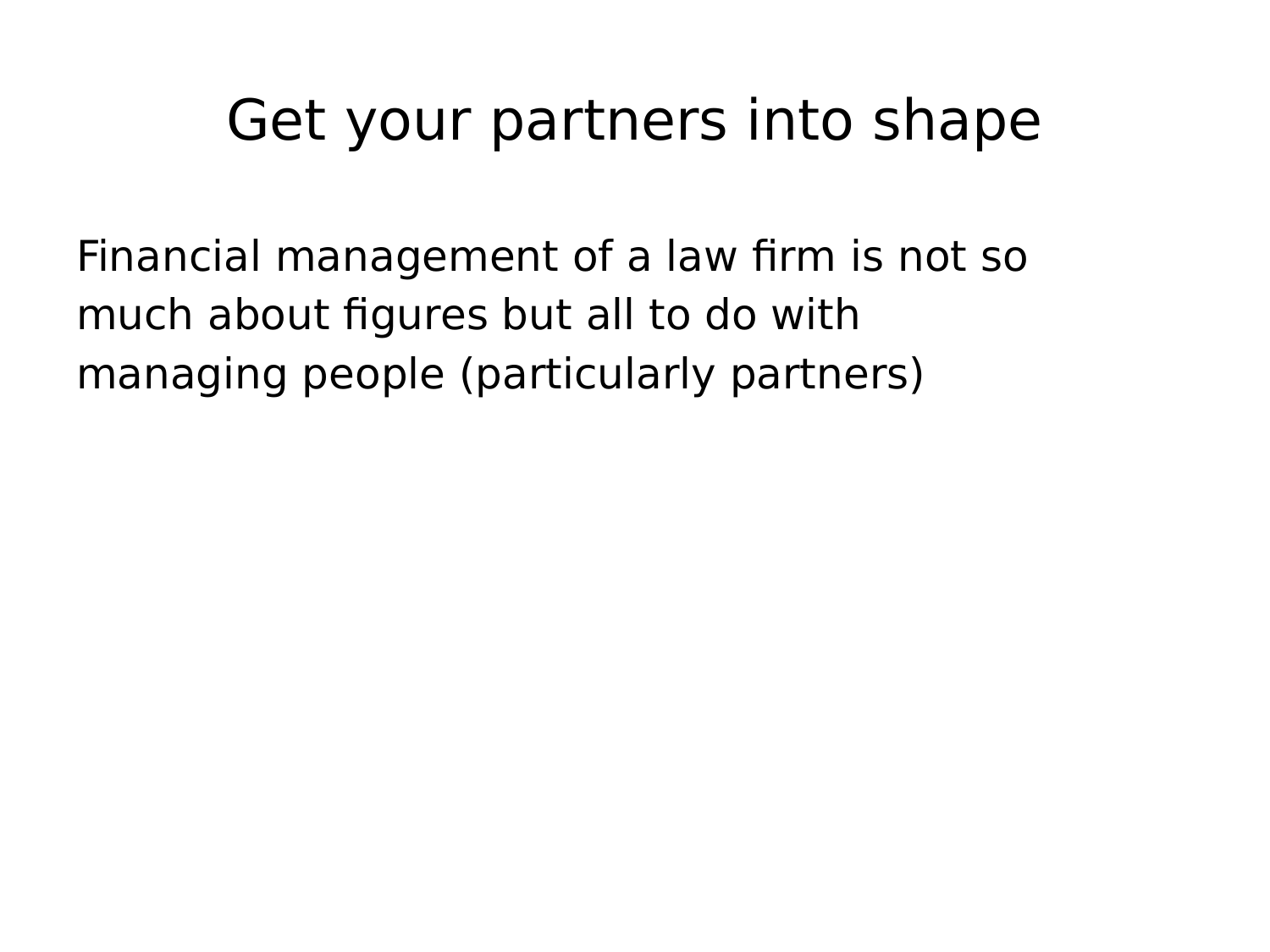

# Get your partners into shape
Financial management of a law firm is not so
much about figures but all to do with
managing people (particularly partners)